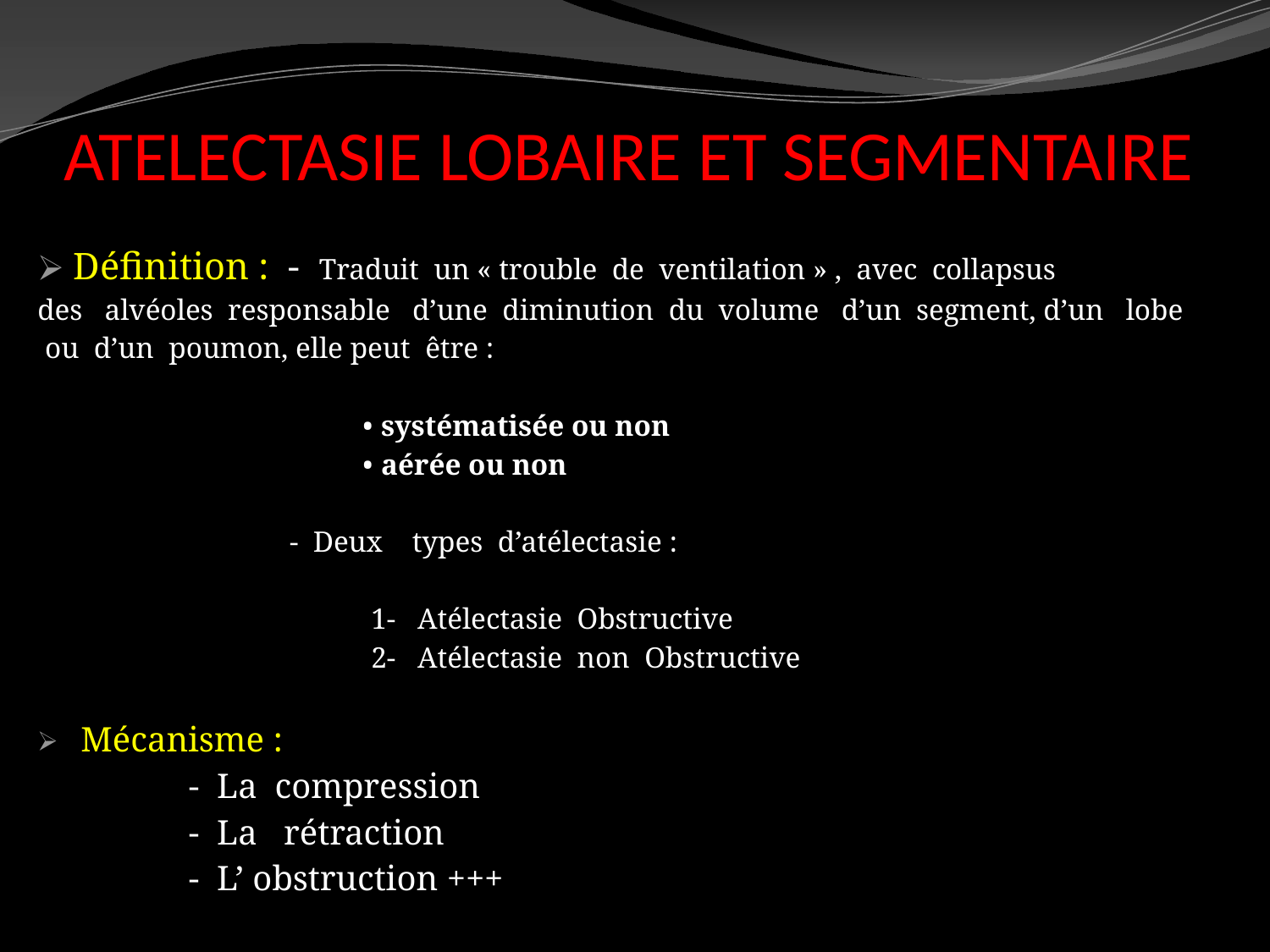

# ATELECTASIE LOBAIRE ET SEGMENTAIRE
Définition :  -  Traduit  un « trouble  de  ventilation » ,  avec  collapsus
des   alvéoles  responsable   d’une  diminution  du  volume   d’un  segment, d’un   lobe
 ou  d’un  poumon, elle peut  être :

                                            • systématisée ou non
                                            • aérée ou non

                                  -  Deux    types  d’atélectasie :

                                             1-   Atélectasie  Obstructive
                                             2-   Atélectasie  non  Obstructive

 Mécanisme :
                 -  La  compression
                 -  La   rétraction
                 -  L’ obstruction +++